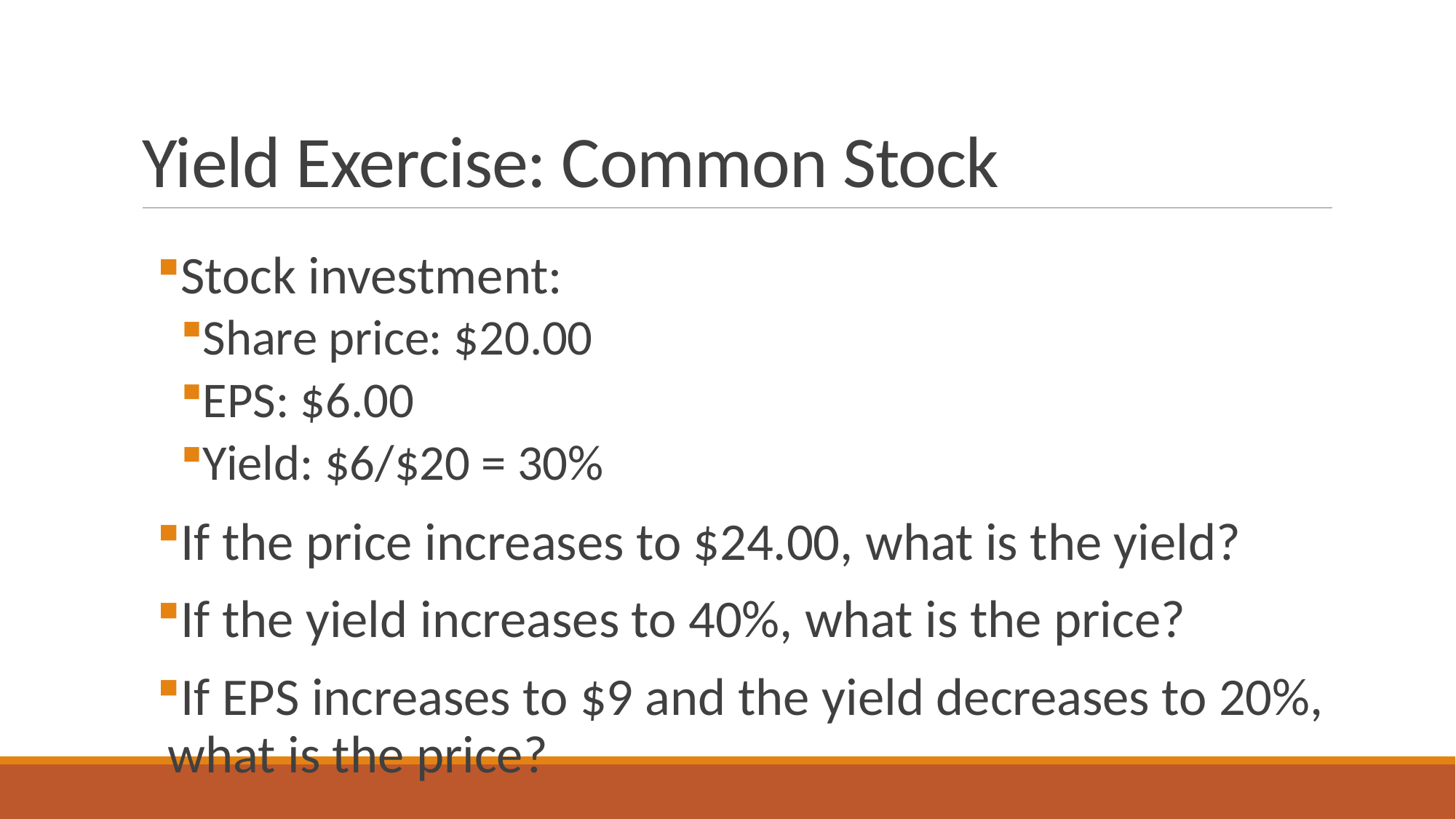

# Yield Exercise: Common Stock
Stock investment:
Share price: $20.00
EPS: $6.00
Yield: $6/$20 = 30%
If the price increases to $24.00, what is the yield?
If the yield increases to 40%, what is the price?
If EPS increases to $9 and the yield decreases to 20%, what is the price?